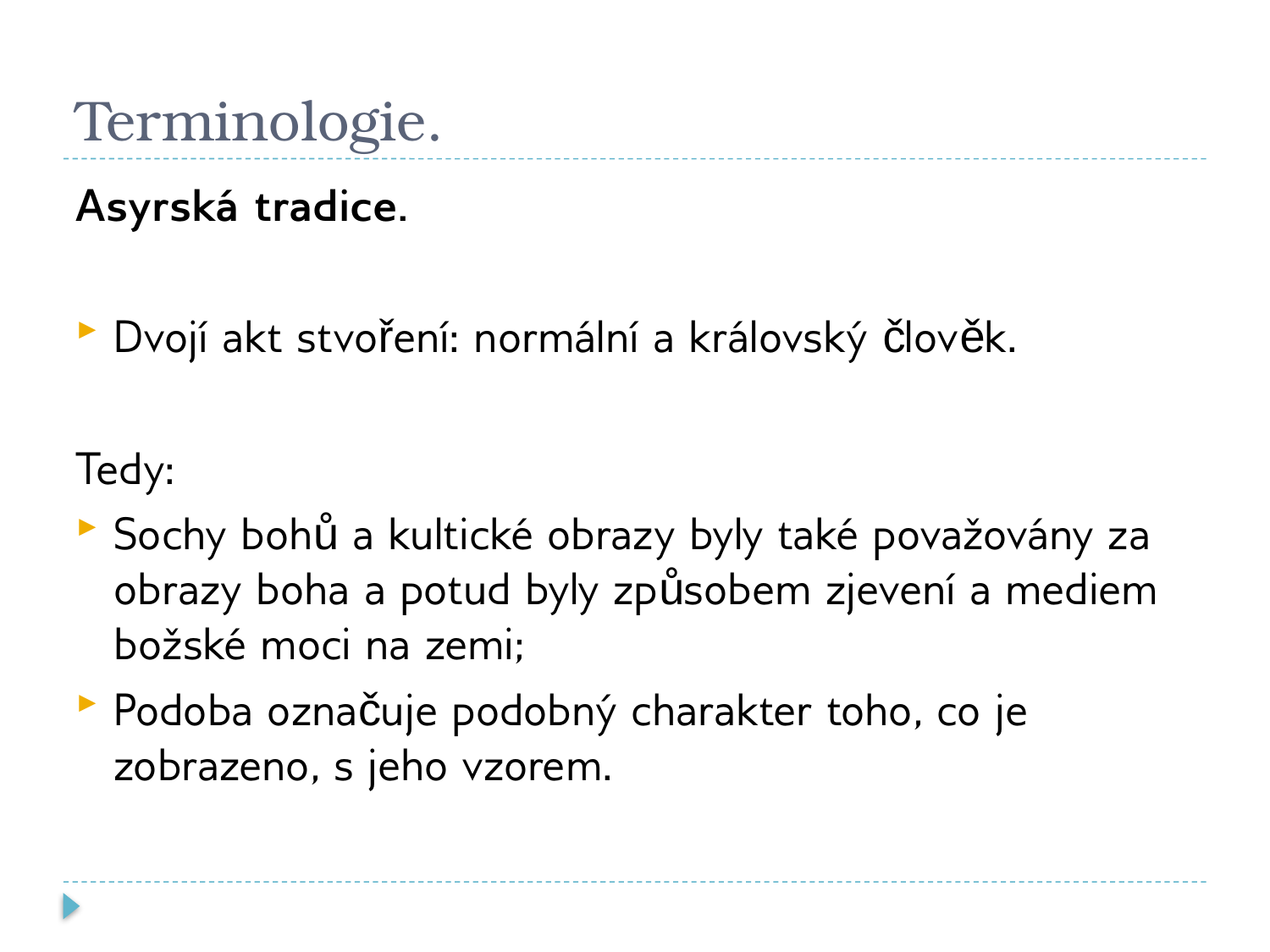

# Terminologie.
Asyrská tradice.

Dvojí akt stvoření: normální a královský člověk.

Tedy:
Sochy bohů a kultické obrazy byly také považovány za obrazy boha a potud byly způsobem zjevení a mediem božské moci na zemi;
Podoba označuje podobný charakter toho, co je zobrazeno, s jeho vzorem.